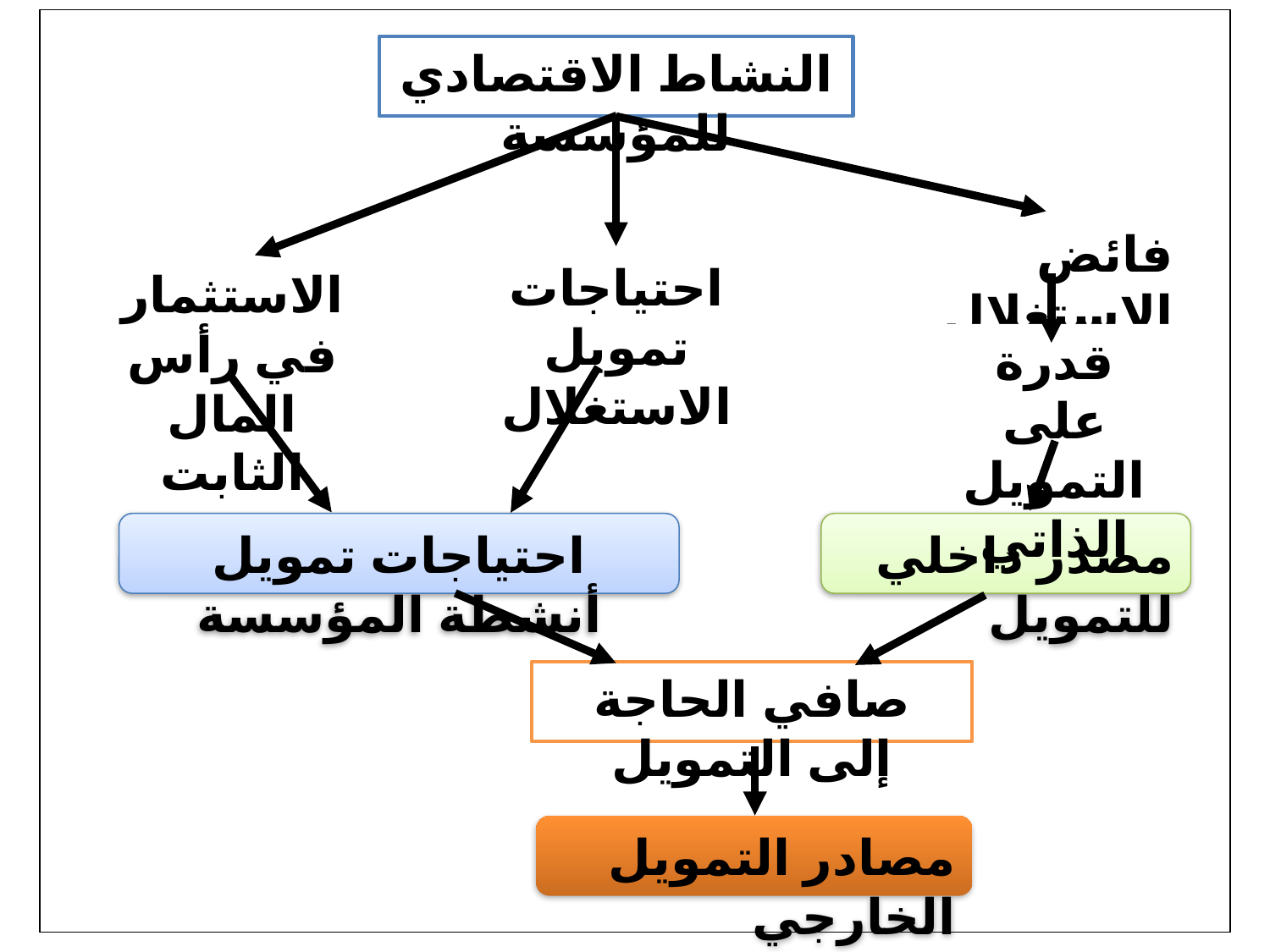

النشاط الاقتصادي للمؤسسة
فائض الاستغلال
احتياجات تمويل الاستغلال
الاستثمار في رأس المال الثابت
قدرة على التمويل الذاتي
احتياجات تمويل أنشطة المؤسسة
صافي الحاجة إلى التمويل
مصادر التمويل الخارجي
مصدر داخلي للتمويل